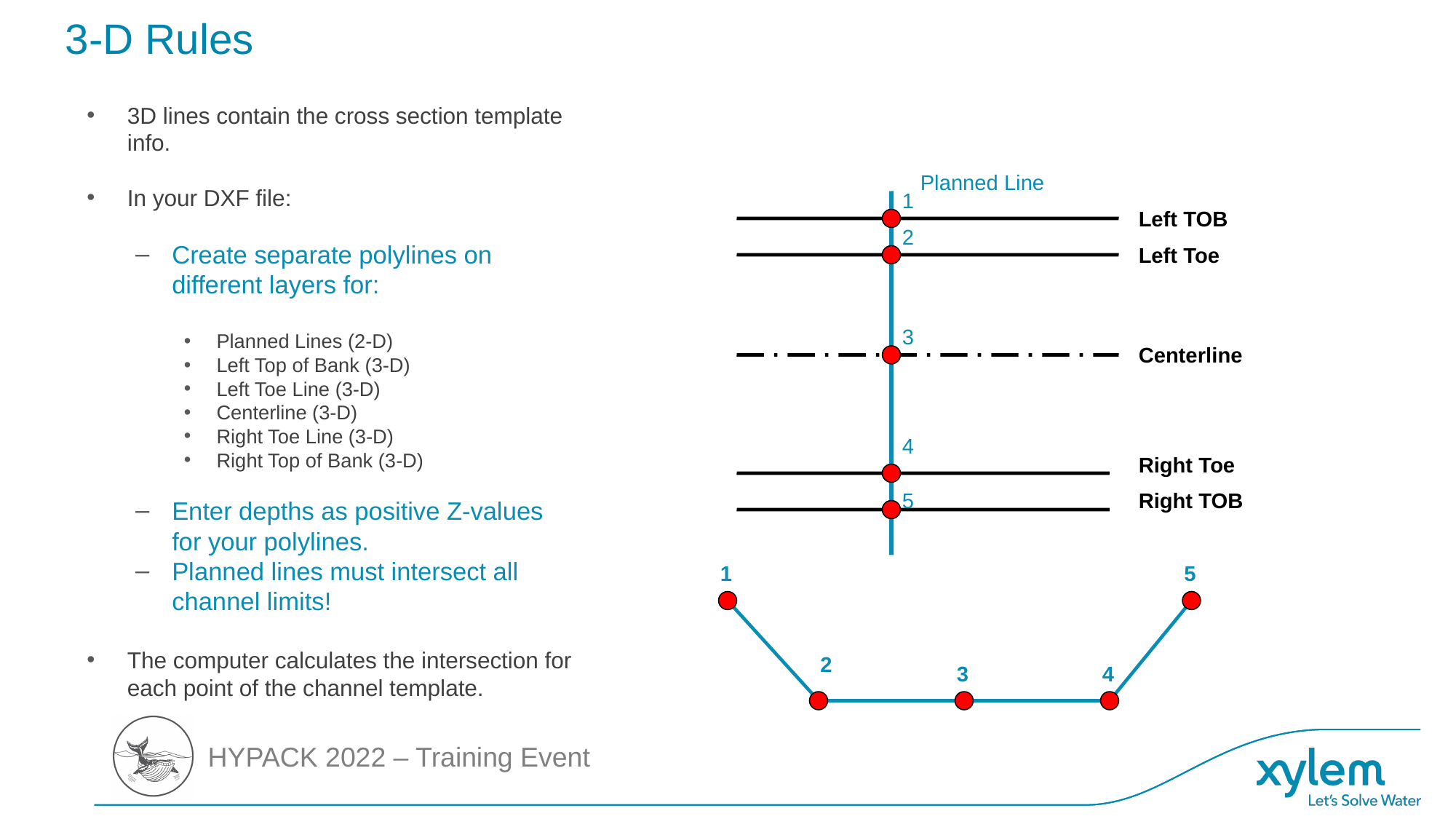

# 3-D Rules
3D lines contain the cross section template info.

In your DXF file:

Create separate polylines on different layers for:

Planned Lines (2-D)
Left Top of Bank (3-D)
Left Toe Line (3-D)
Centerline (3-D)
Right Toe Line (3-D)
Right Top of Bank (3-D)

Enter depths as positive Z-values for your polylines.
Planned lines must intersect all channel limits!

The computer calculates the intersection for each point of the channel template.

Planned Line
1

Left TOB
Left Toe

2

3
Centerline

4
Right Toe
Right TOB

5

1
5

2
3
4